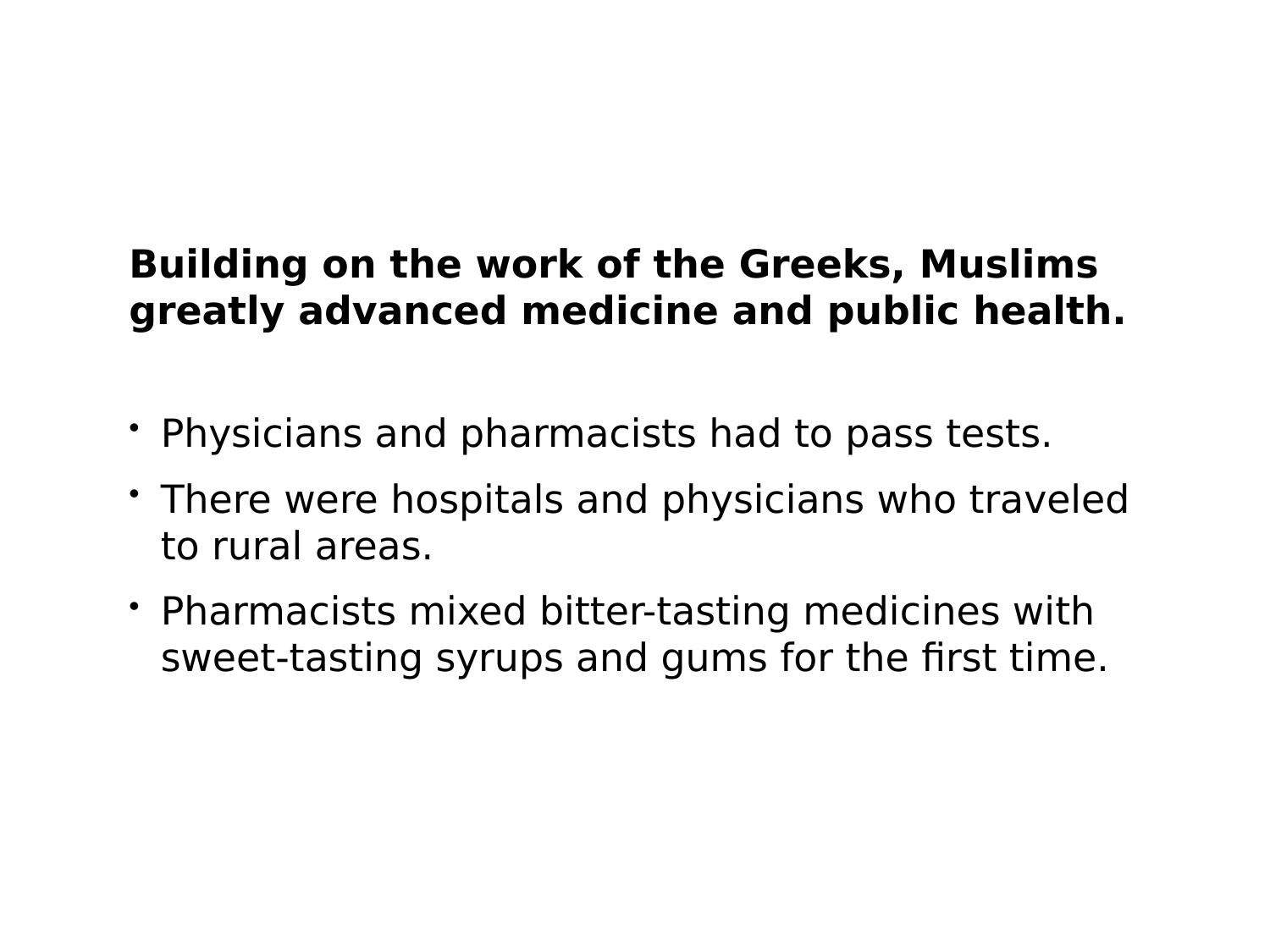

Building on the work of the Greeks, Muslims greatly advanced medicine and public health.
Physicians and pharmacists had to pass tests.
There were hospitals and physicians who traveled to rural areas.
Pharmacists mixed bitter-tasting medicines with sweet-tasting syrups and gums for the first time.